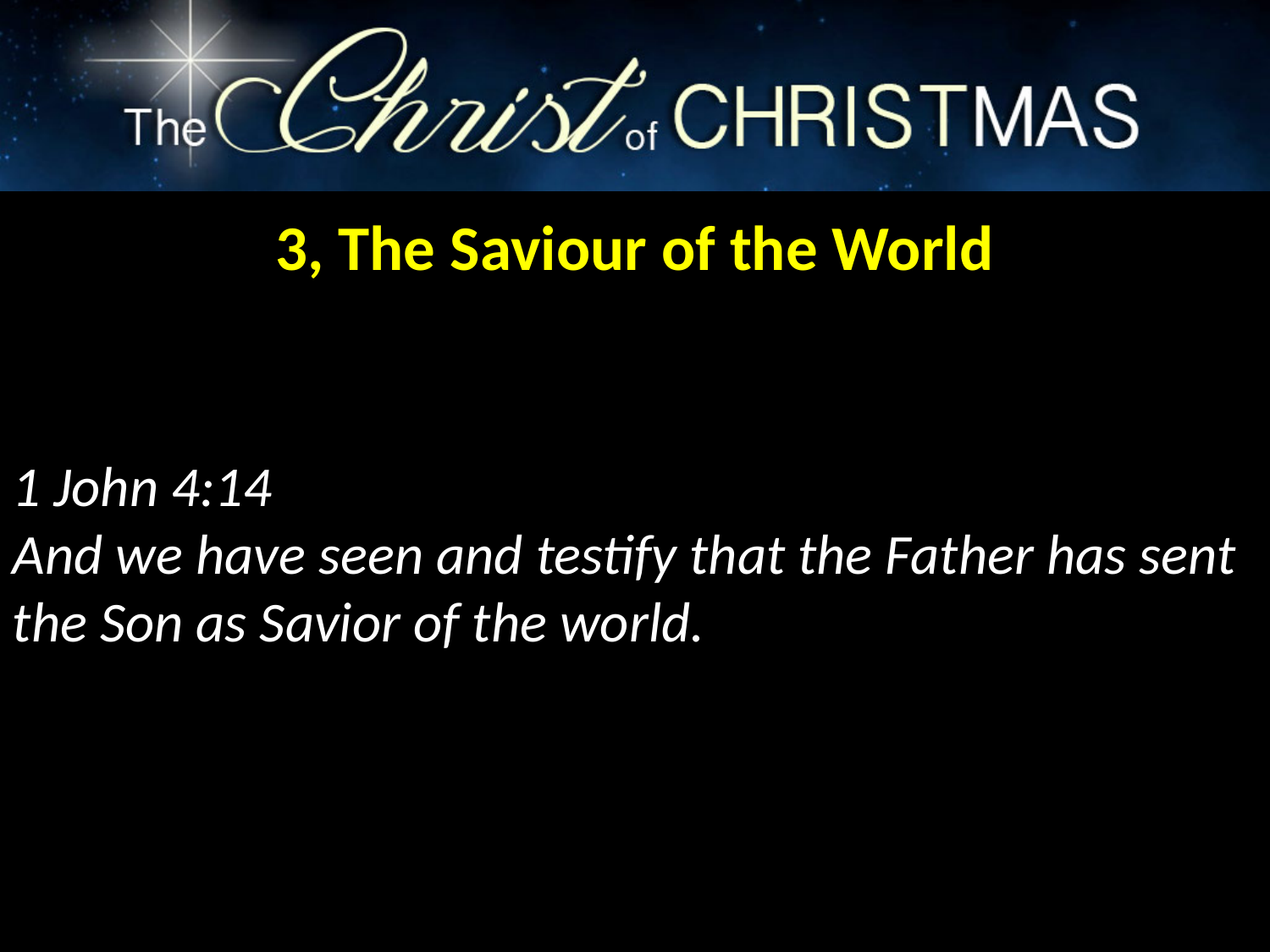

3, The Saviour of the World
1 John 4:14
And we have seen and testify that the Father has sent the Son as Savior of the world.